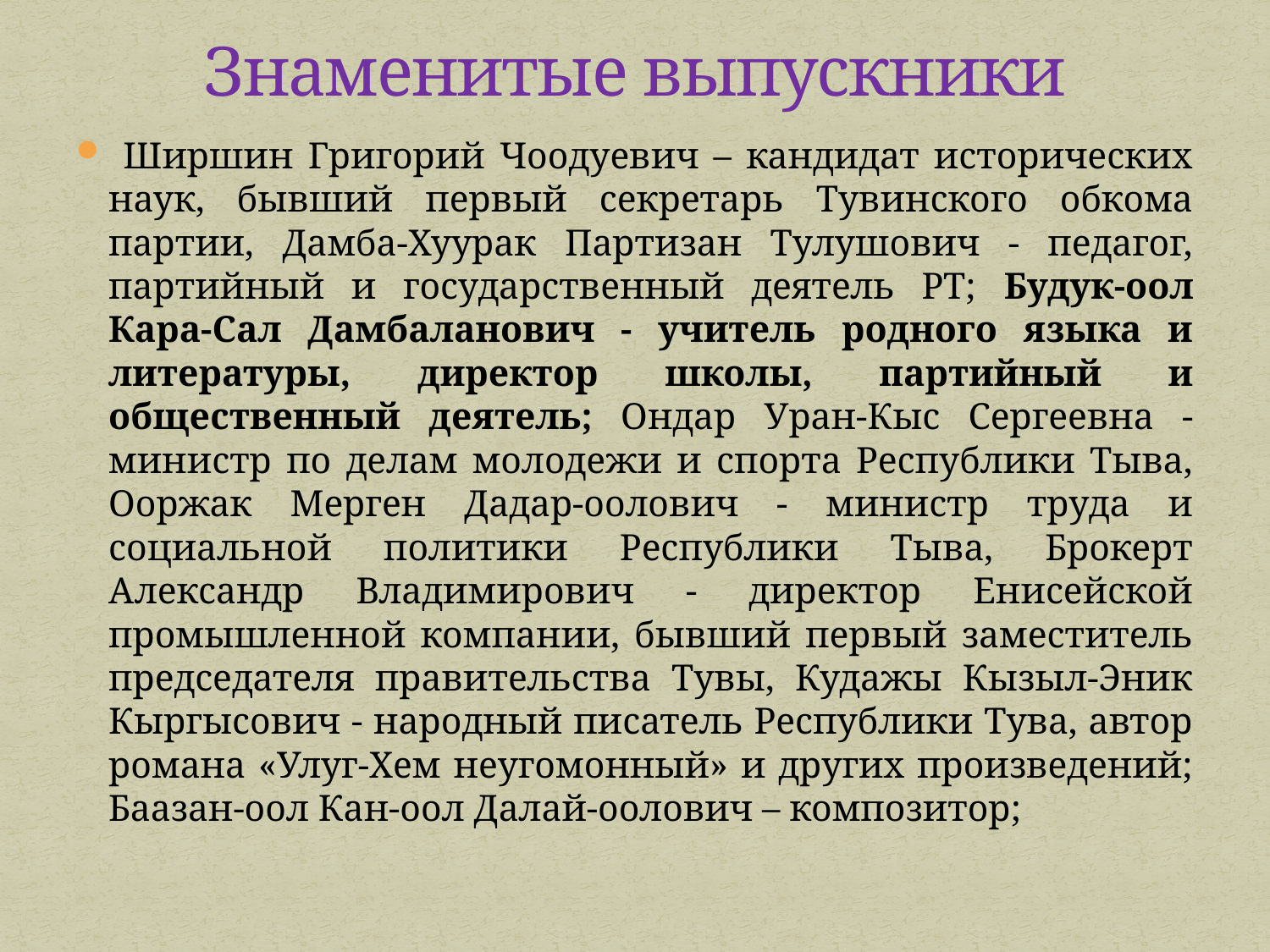

# Знаменитые выпускники
 Ширшин Григорий Чоодуевич – кандидат исторических наук, бывший первый секретарь Тувинского обкома партии, Дамба-Хуурак Партизан Тулушович - педагог, партийный и государственный деятель РТ; Будук-оол Кара-Сал Дамбаланович - учитель родного языка и литературы, директор школы, партийный и общественный деятель; Ондар Уран-Кыс Сергеевна - министр по делам молодежи и спорта Республики Тыва, Ооржак Мерген Дадар-оолович - министр труда и социальной политики Республики Тыва, Брокерт Александр Владимирович - директор Енисейской промышленной компании, бывший первый заместитель председателя правительства Тувы, Кудажы Кызыл-Эник Кыргысович - народный писатель Республики Тува, автор романа «Улуг-Хем неугомонный» и других произведений; Баазан-оол Кан-оол Далай-оолович – композитор;